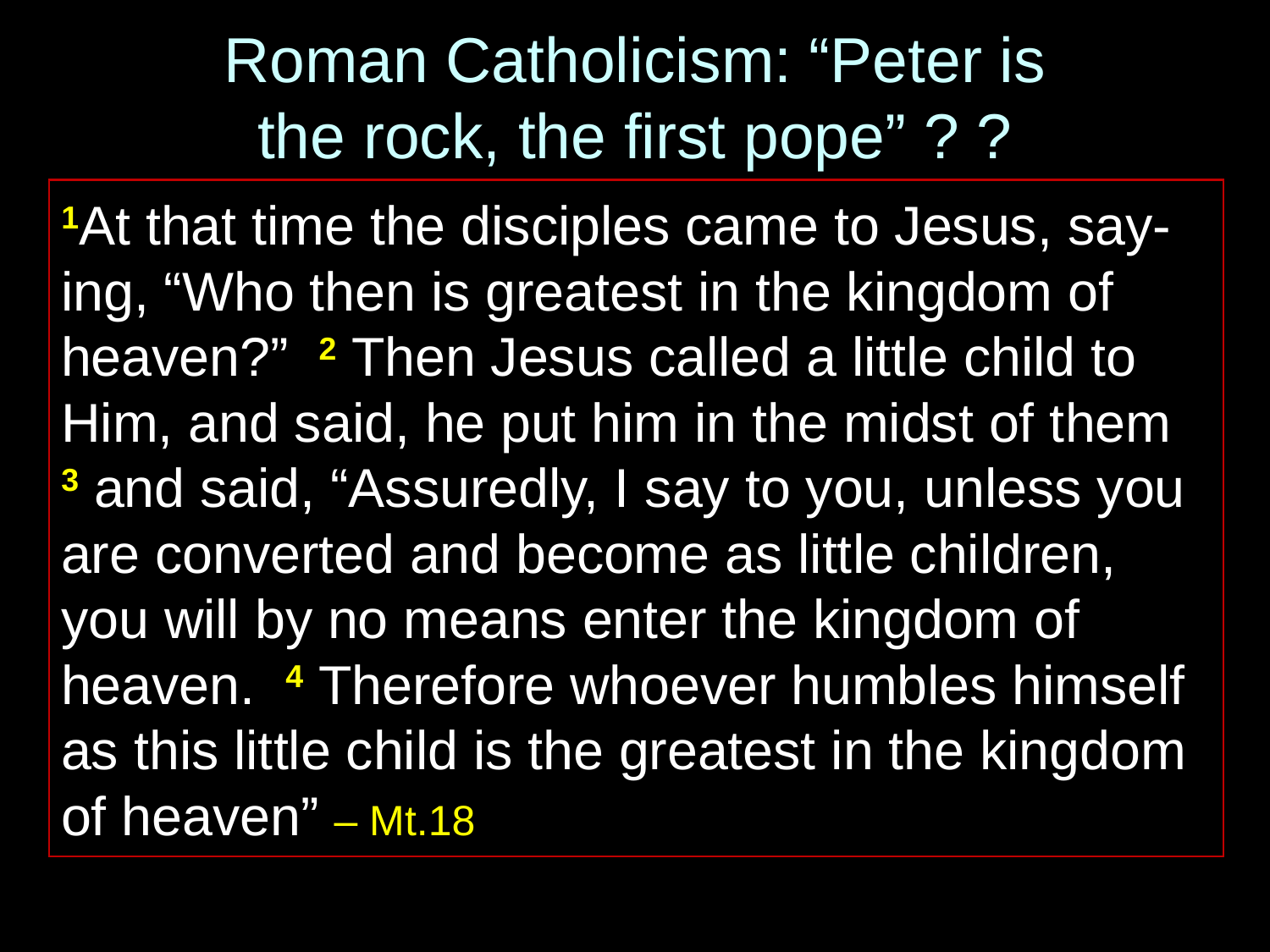

# Roman Catholicism: “Peter is the rock, the first pope” ? ?

1At that time the disciples came to Jesus, say-ing, “Who then is greatest in the kingdom of heaven?”  2 Then Jesus called a little child to Him, and said, he put him in the midst of them
3 and said, “Assuredly, I say to you, unless you are converted and become as little children, you will by no means enter the kingdom of heaven.  4 Therefore whoever humbles himself as this little child is the greatest in the kingdom of heaven” – Mt.18